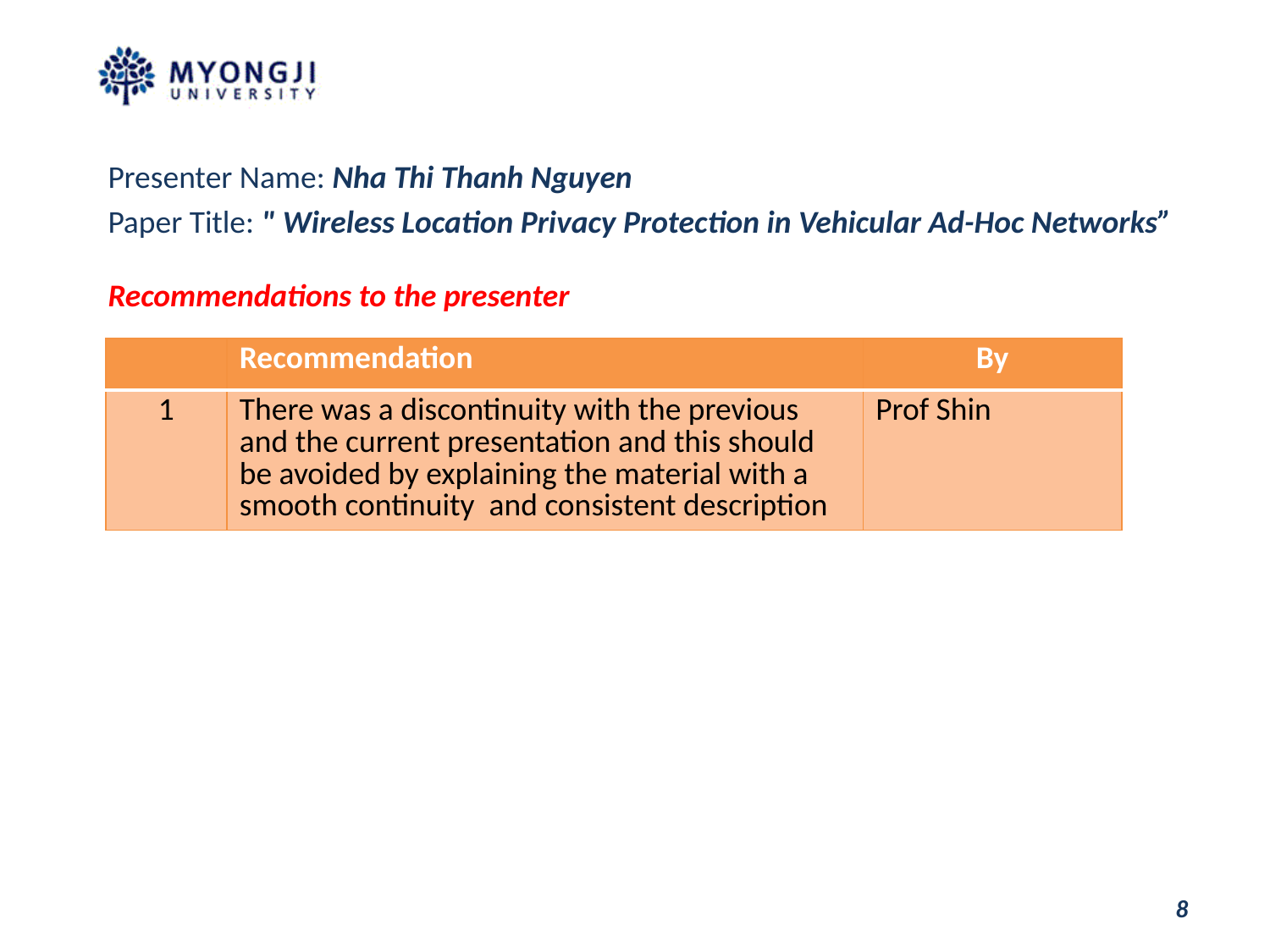

Presenter Name: Nha Thi Thanh Nguyen
Paper Title: " Wireless Location Privacy Protection in Vehicular Ad-Hoc Networks”

Recommendations to the presenter

|  | Recommendation | By |
| --- | --- | --- |
| 1 | There was a discontinuity with the previous and the current presentation and this should be avoided by explaining the material with a smooth continuity and consistent description | Prof Shin |
8